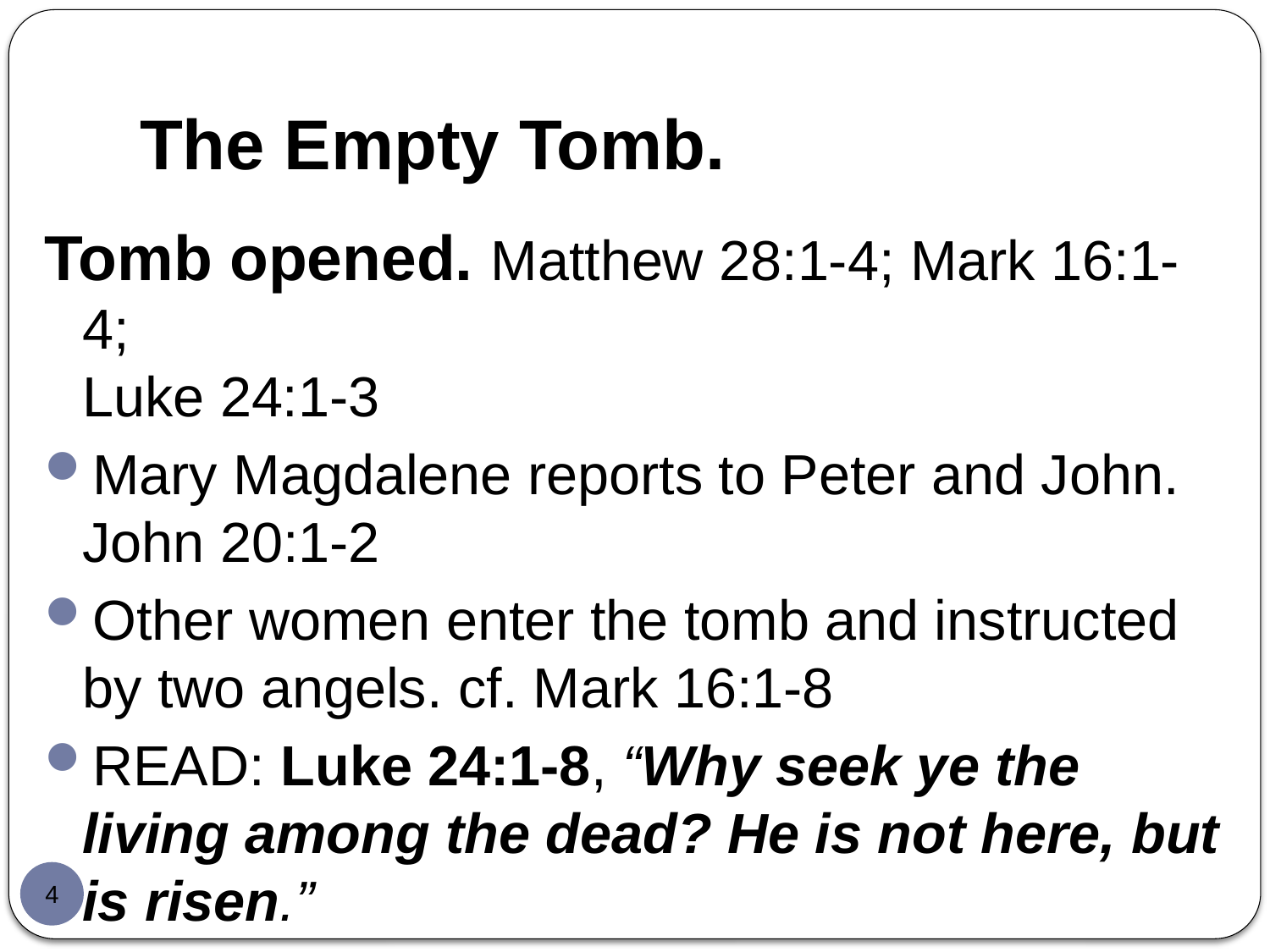

# The Empty Tomb.
Tomb opened. Matthew 28:1-4; Mark 16:1-4;
Luke 24:1-3
Mary Magdalene reports to Peter and John. John 20:1-2
Other women enter the tomb and instructed by two angels. cf. Mark 16:1-8
READ: Luke 24:1-8, “Why seek ye the living among the dead? He is not here, but is risen.”
4